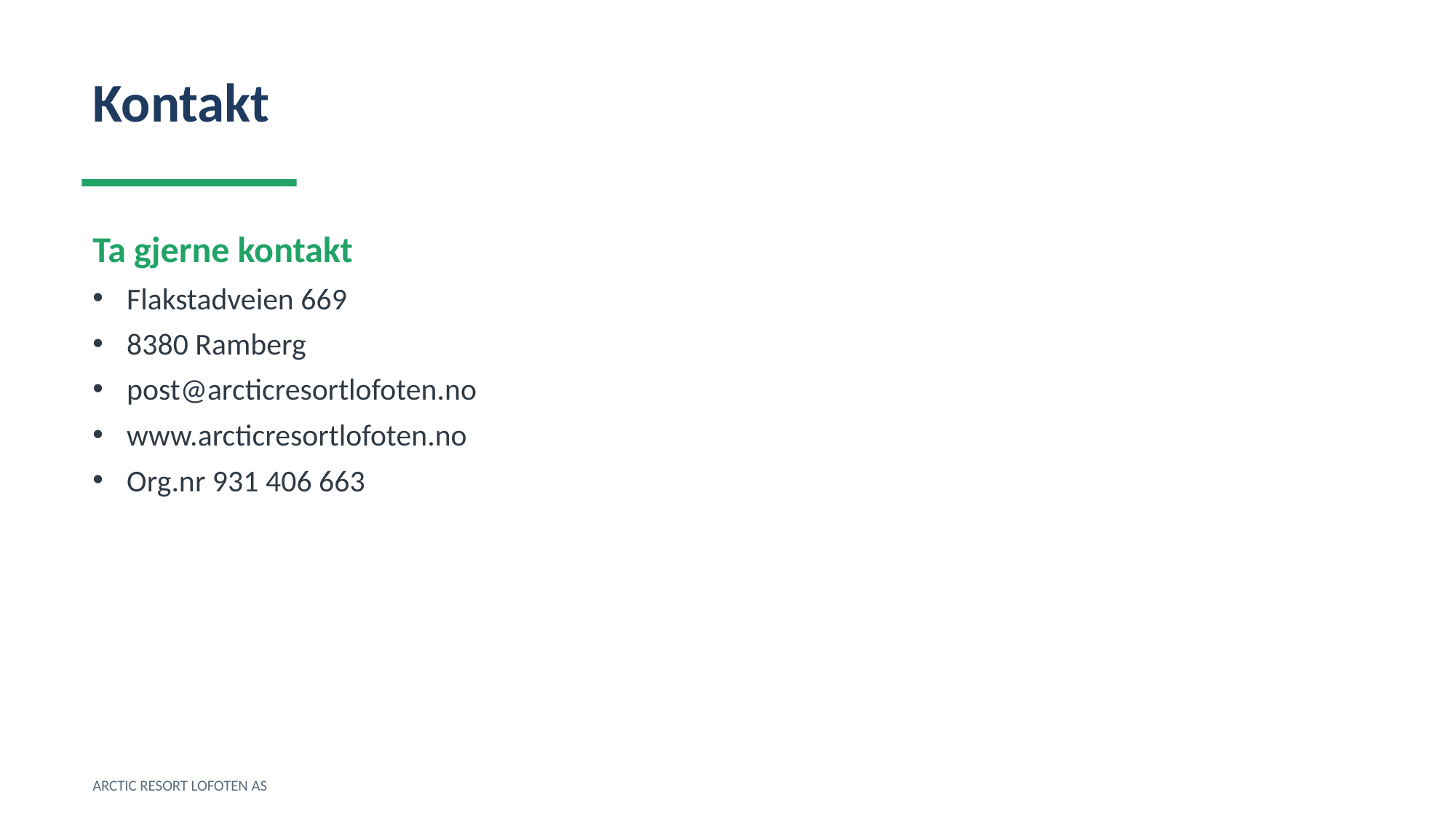

Kontakt

Ta gjerne kontakt
Flakstadveien 669
8380 Ramberg
post@arcticresortlofoten.no
www.arcticresortlofoten.no
Org.nr 931 406 663
ARCTIC RESORT LOFOTEN AS